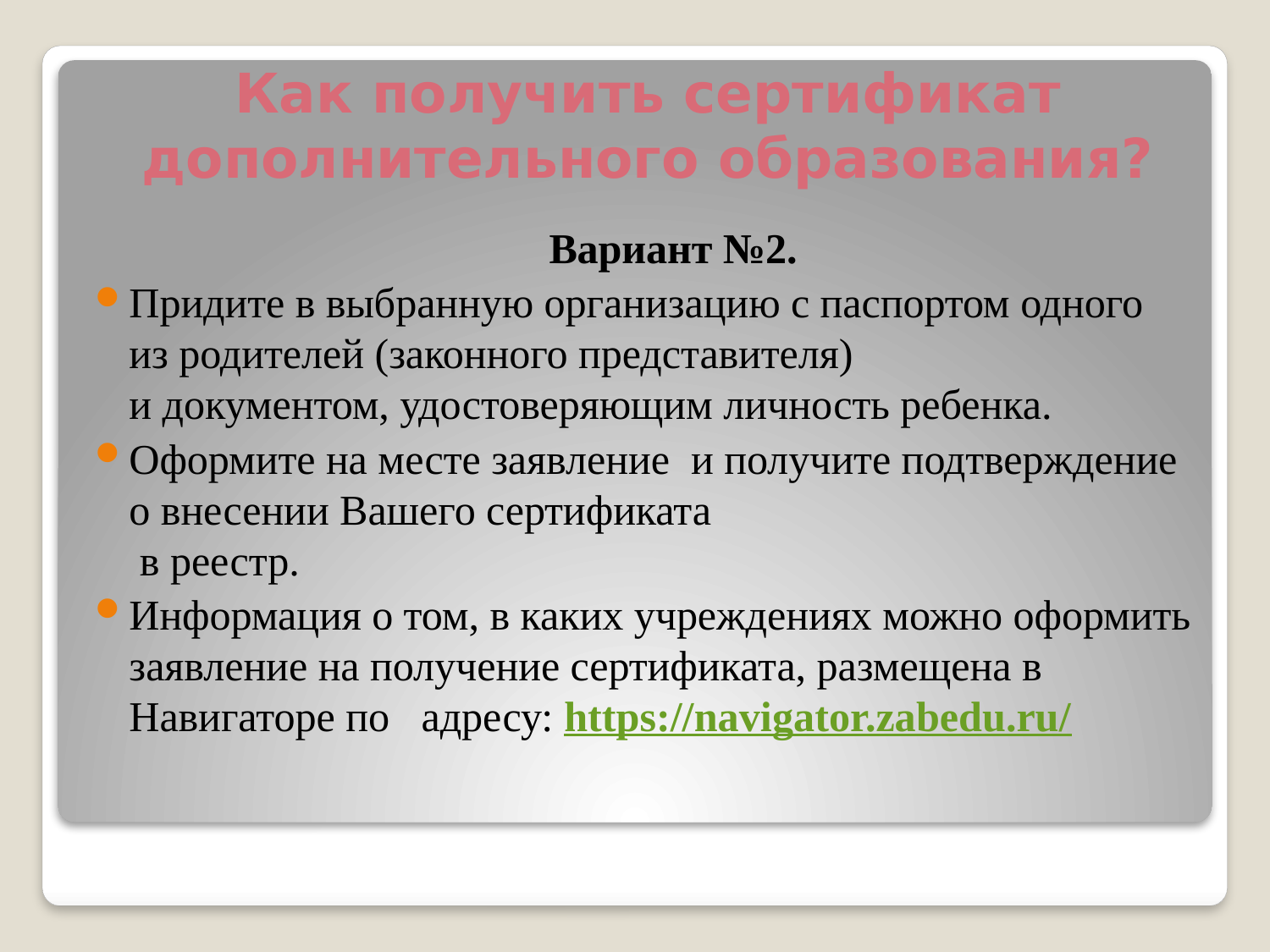

# Как получить сертификат дополнительного образования?
Вариант №2.
Придите в выбранную организацию с паспортом одного из родителей (законного представителя)
и документом, удостоверяющим личность ребенка.
Оформите на месте заявление  и получите подтверждение о внесении Вашего сертификата
 в реестр.
Информация о том, в каких учреждениях можно оформить заявление на получение сертификата, размещена в Навигаторе по   адресу: https://navigator.zabedu.ru/